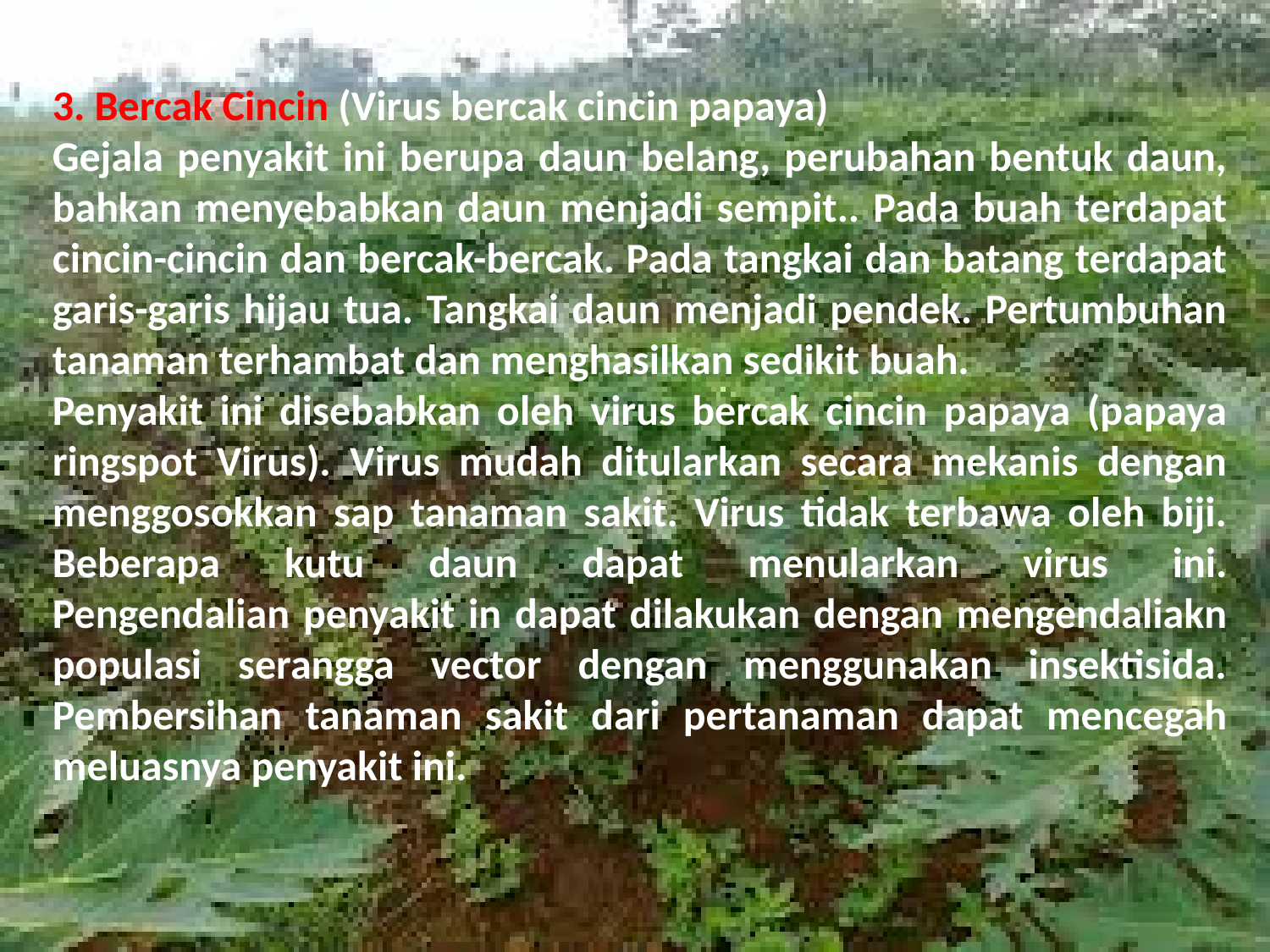

3. Bercak Cincin (Virus bercak cincin papaya)
Gejala penyakit ini berupa daun belang, perubahan bentuk daun, bahkan menyebabkan daun menjadi sempit.. Pada buah terdapat cincin-cincin dan bercak-bercak. Pada tangkai dan batang terdapat garis-garis hijau tua. Tangkai daun menjadi pendek. Pertumbuhan tanaman terhambat dan menghasilkan sedikit buah.
Penyakit ini disebabkan oleh virus bercak cincin papaya (papaya ringspot Virus). Virus mudah ditularkan secara mekanis dengan menggosokkan sap tanaman sakit. Virus tidak terbawa oleh biji. Beberapa kutu daun dapat menularkan virus ini.
Pengendalian penyakit in dapat dilakukan dengan mengendaliakn populasi serangga vector dengan menggunakan insektisida. Pembersihan tanaman sakit dari pertanaman dapat mencegah meluasnya penyakit ini.